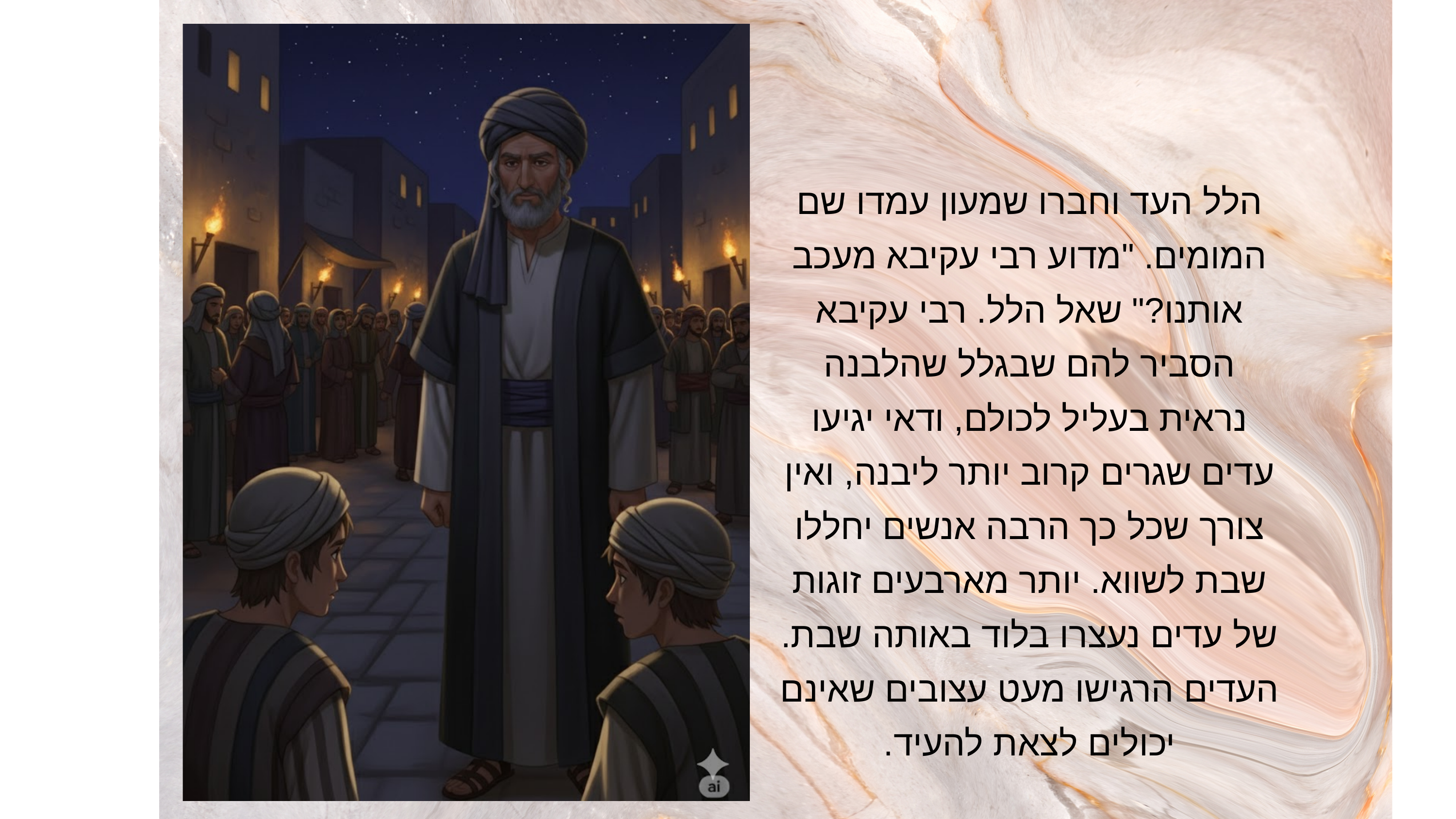

הלל העד וחברו שמעון עמדו שם המומים. "מדוע רבי עקיבא מעכב אותנו?" שאל הלל. רבי עקיבא הסביר להם שבגלל שהלבנה נראית בעליל לכולם, ודאי יגיעו עדים שגרים קרוב יותר ליבנה, ואין צורך שכל כך הרבה אנשים יחללו שבת לשווא. יותר מארבעים זוגות של עדים נעצרו בלוד באותה שבת. העדים הרגישו מעט עצובים שאינם יכולים לצאת להעיד.